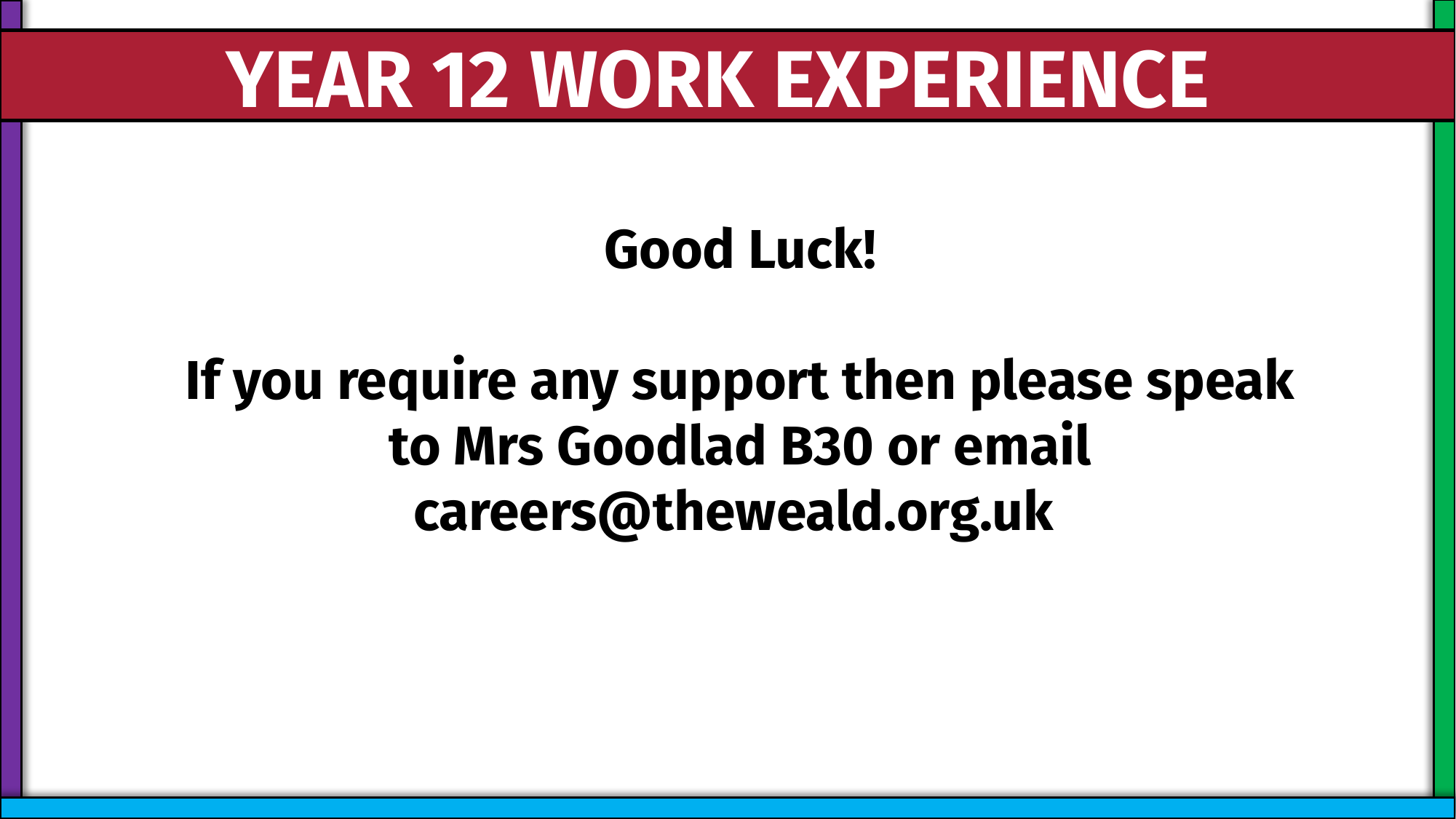

YEAR 12 WORK EXPERIENCE
Good Luck!

If you require any support then please speak to Mrs Goodlad B30 or email careers@theweald.org.uk